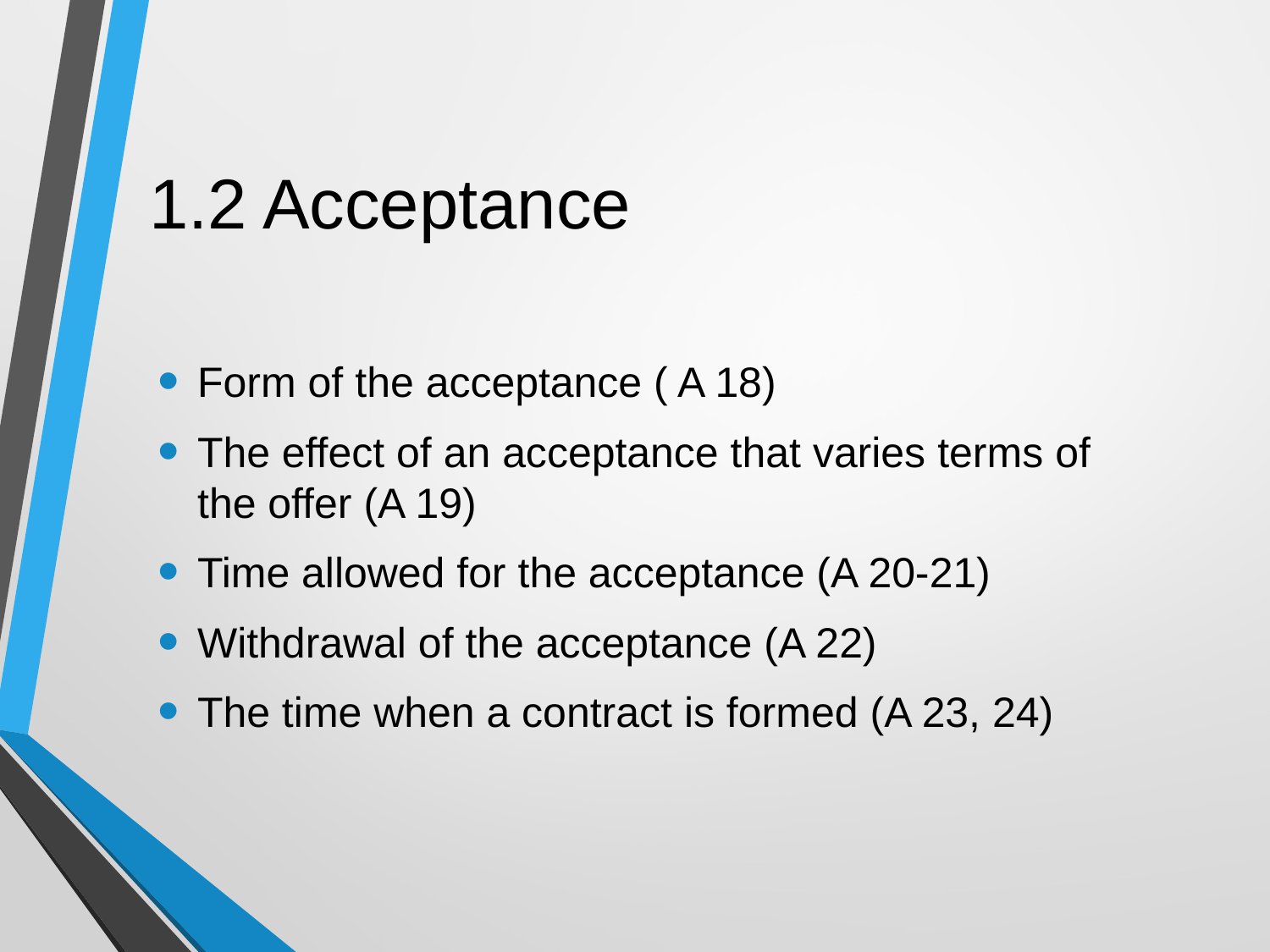

# 1.2 Acceptance
Form of the acceptance ( A 18)
The effect of an acceptance that varies terms of the offer (A 19)
Time allowed for the acceptance (A 20-21)
Withdrawal of the acceptance (A 22)
The time when a contract is formed (A 23, 24)